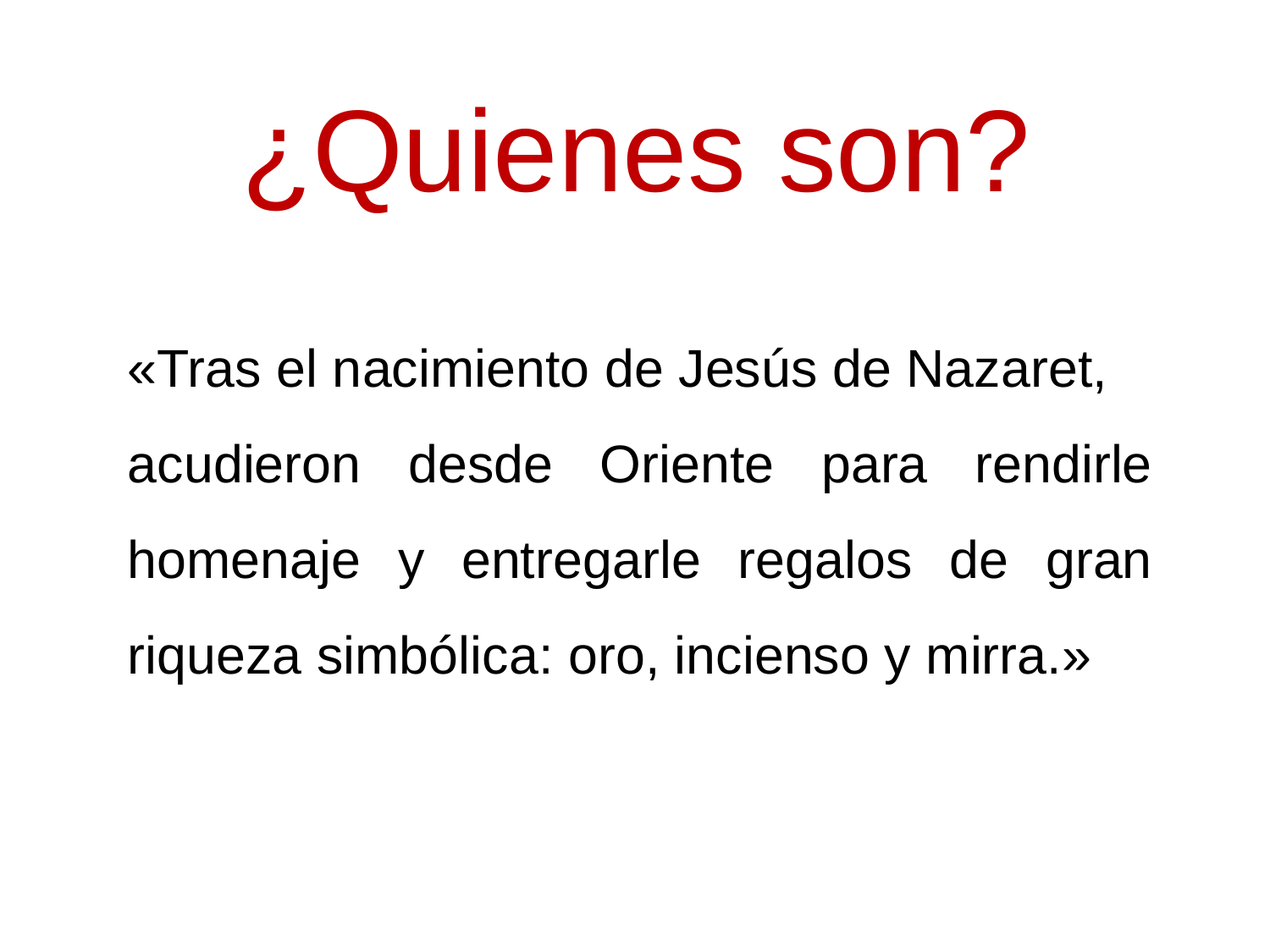

# ¿Quienes son?
«Tras el nacimiento de Jesús de Nazaret,    acudieron desde Oriente para rendirle homenaje y entregarle regalos de gran riqueza simbólica: oro, incienso y mirra.»